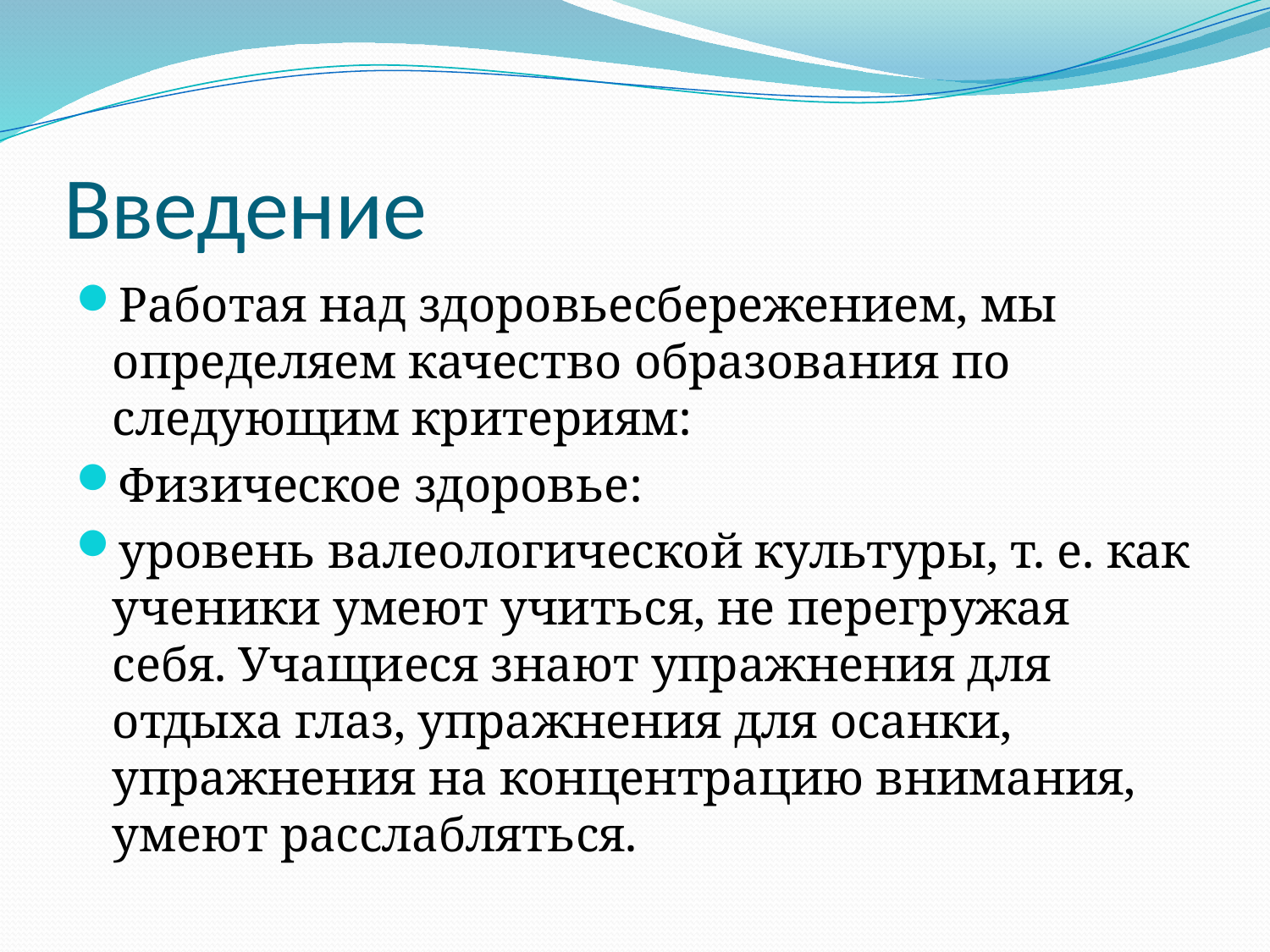

# Введение
Работая над здоровьесбережением, мы определяем качество образования по следующим критериям:
Физическое здоровье:
уровень валеологической культуры, т. е. как ученики умеют учиться, не перегружая себя. Учащиеся знают упражнения для отдыха глаз, упражнения для осанки, упражнения на концентрацию внимания, умеют расслабляться.